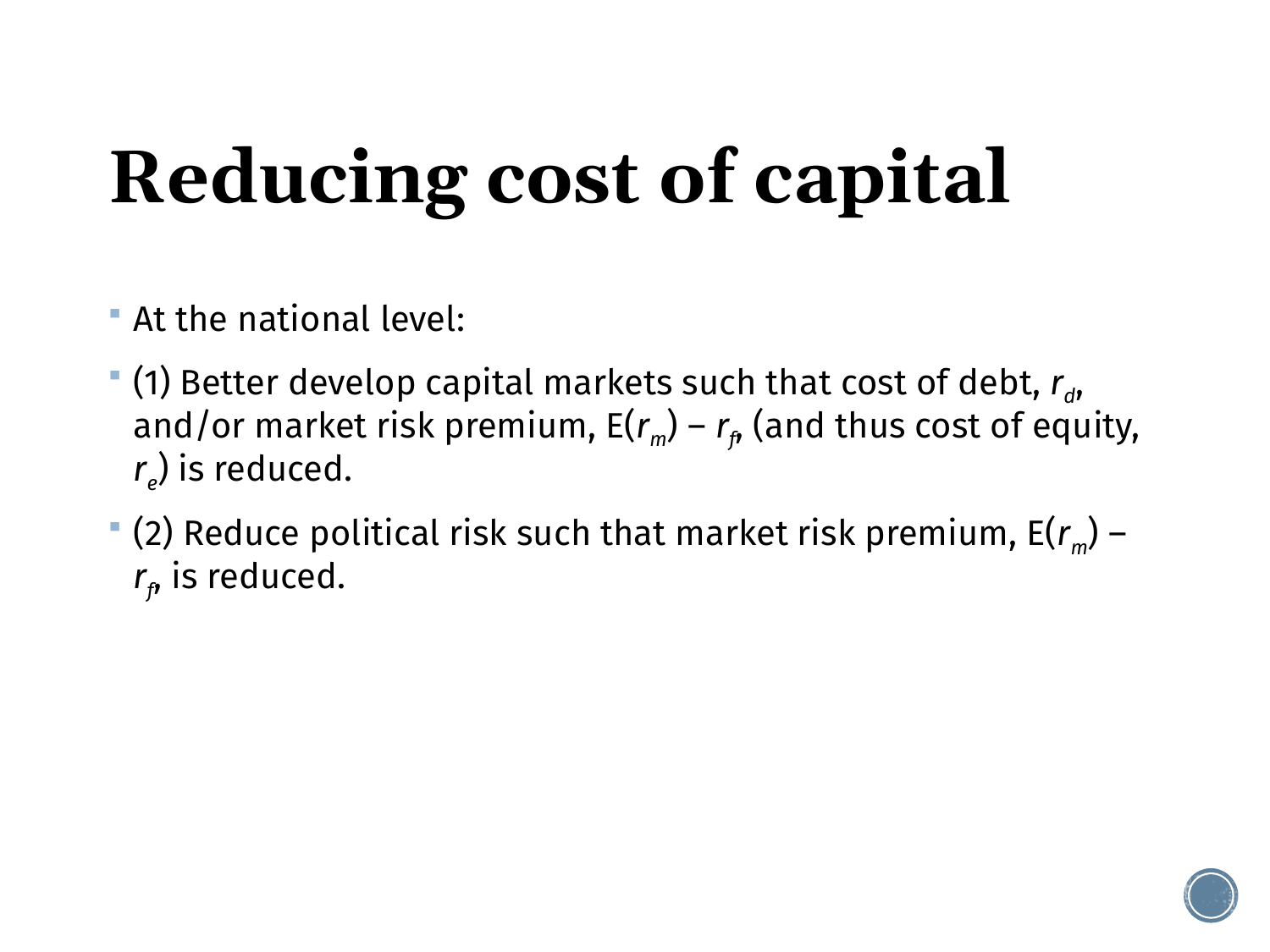

# Reducing cost of capital
At the national level:
(1) Better develop capital markets such that cost of debt, rd, and/or market risk premium, E(rm) – rf, (and thus cost of equity, re) is reduced.
(2) Reduce political risk such that market risk premium, E(rm) – rf, is reduced.